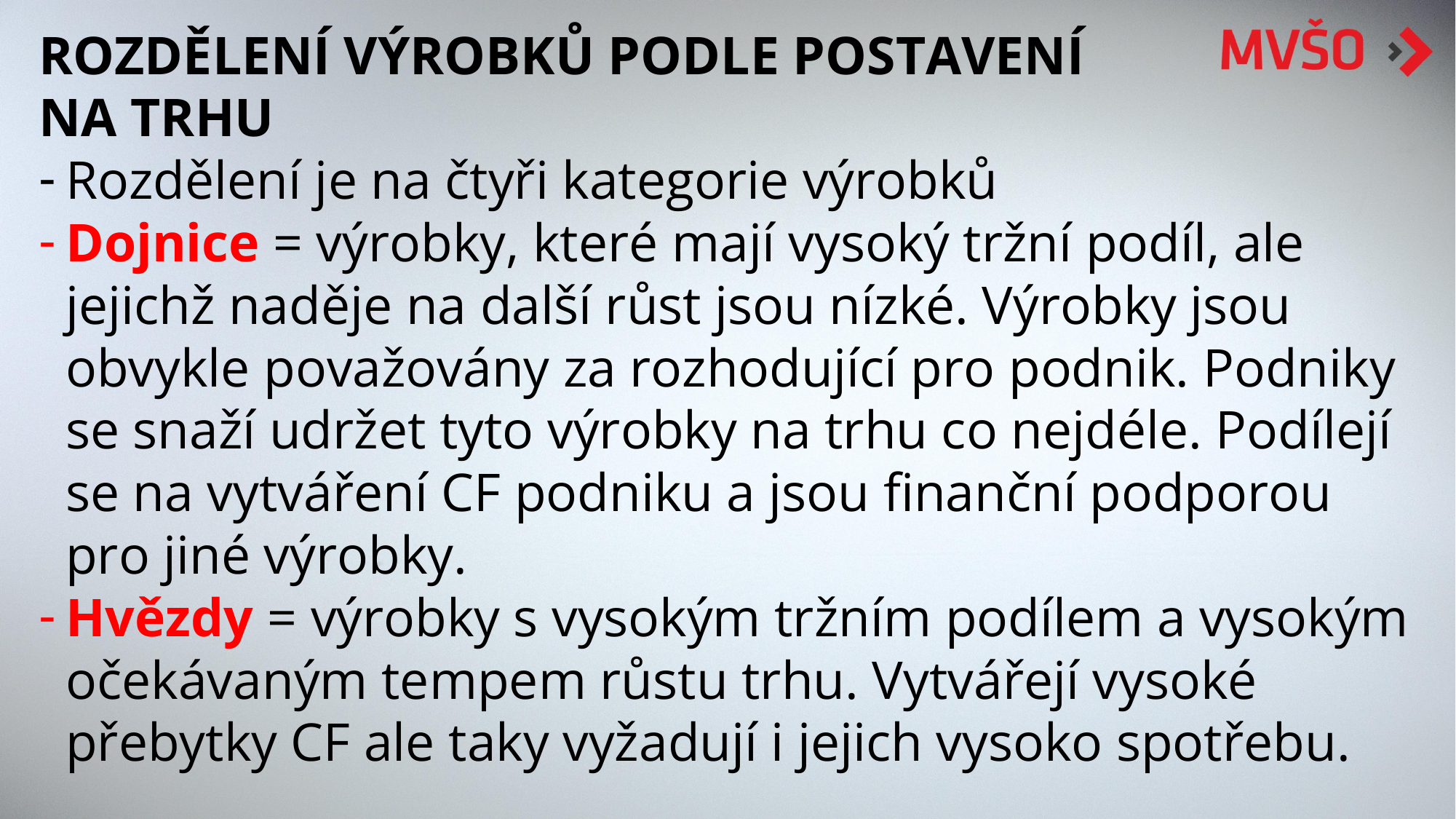

ROZDĚLENÍ VÝROBKŮ PODLE POSTAVENÍ
NA TRHU
Rozdělení je na čtyři kategorie výrobků
Dojnice = výrobky, které mají vysoký tržní podíl, ale jejichž naděje na další růst jsou nízké. Výrobky jsou obvykle považovány za rozhodující pro podnik. Podniky se snaží udržet tyto výrobky na trhu co nejdéle. Podílejí se na vytváření CF podniku a jsou finanční podporou pro jiné výrobky.
Hvězdy = výrobky s vysokým tržním podílem a vysokým očekávaným tempem růstu trhu. Vytvářejí vysoké přebytky CF ale taky vyžadují i jejich vysoko spotřebu.